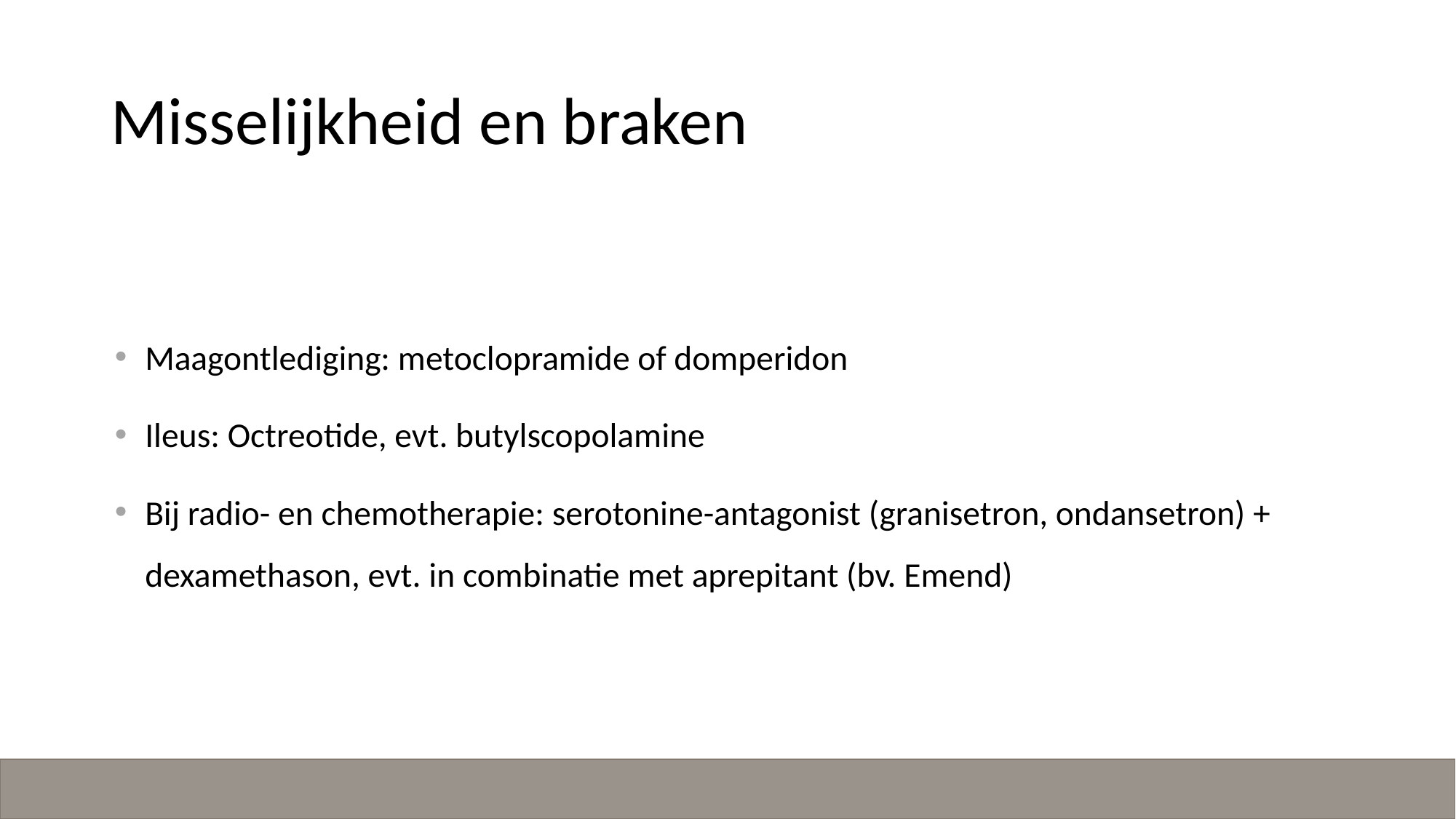

# Misselijkheid en braken
Medicatie
Maagontlediging: metoclopramide of domperidon
Ileus: Octreotide, evt. butylscopolamine
Bij radio- en chemotherapie: serotonine-antagonist (granisetron, ondansetron) + dexamethason, evt. in combinatie met aprepitant (bv. Emend)